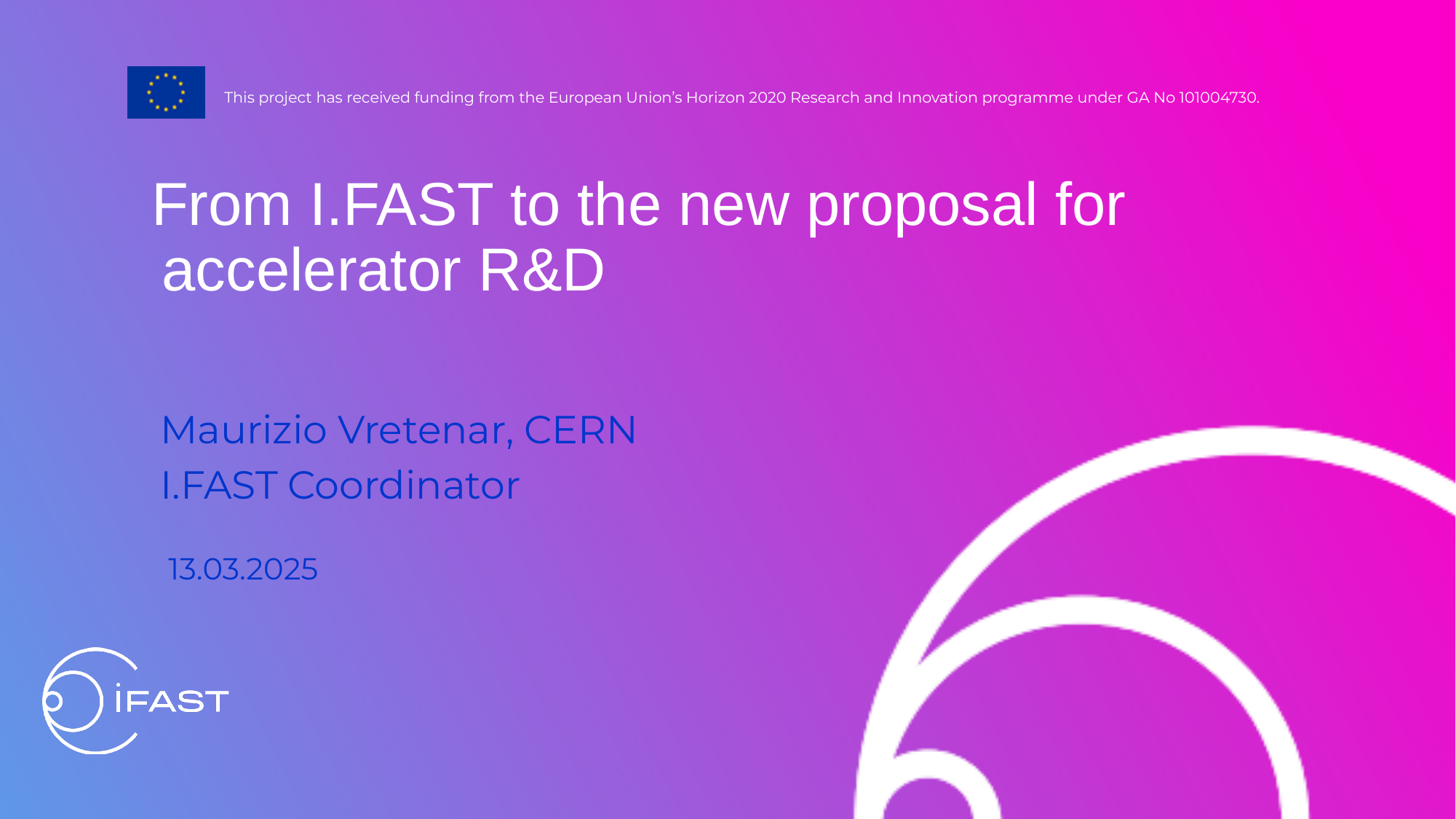

From I.FAST to the new proposal for accelerator R&D
Maurizio Vretenar, CERN
I.FAST Coordinator
 13.03.2025